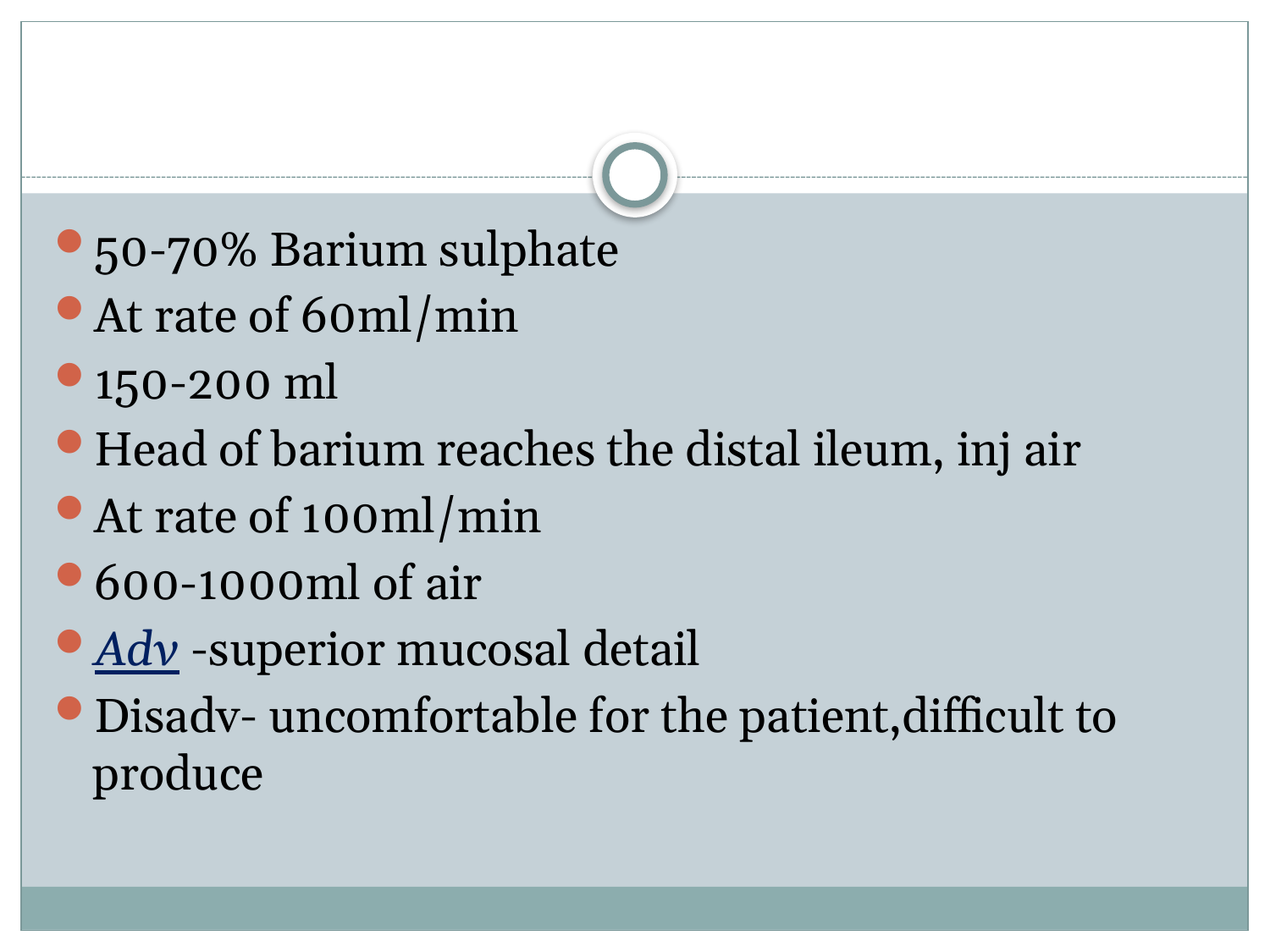

#
50-70% Barium sulphate
At rate of 60ml/min
150-200 ml
Head of barium reaches the distal ileum, inj air
At rate of 100ml/min
600-1000ml of air
Adv -superior mucosal detail
Disadv- uncomfortable for the patient,difficult to produce